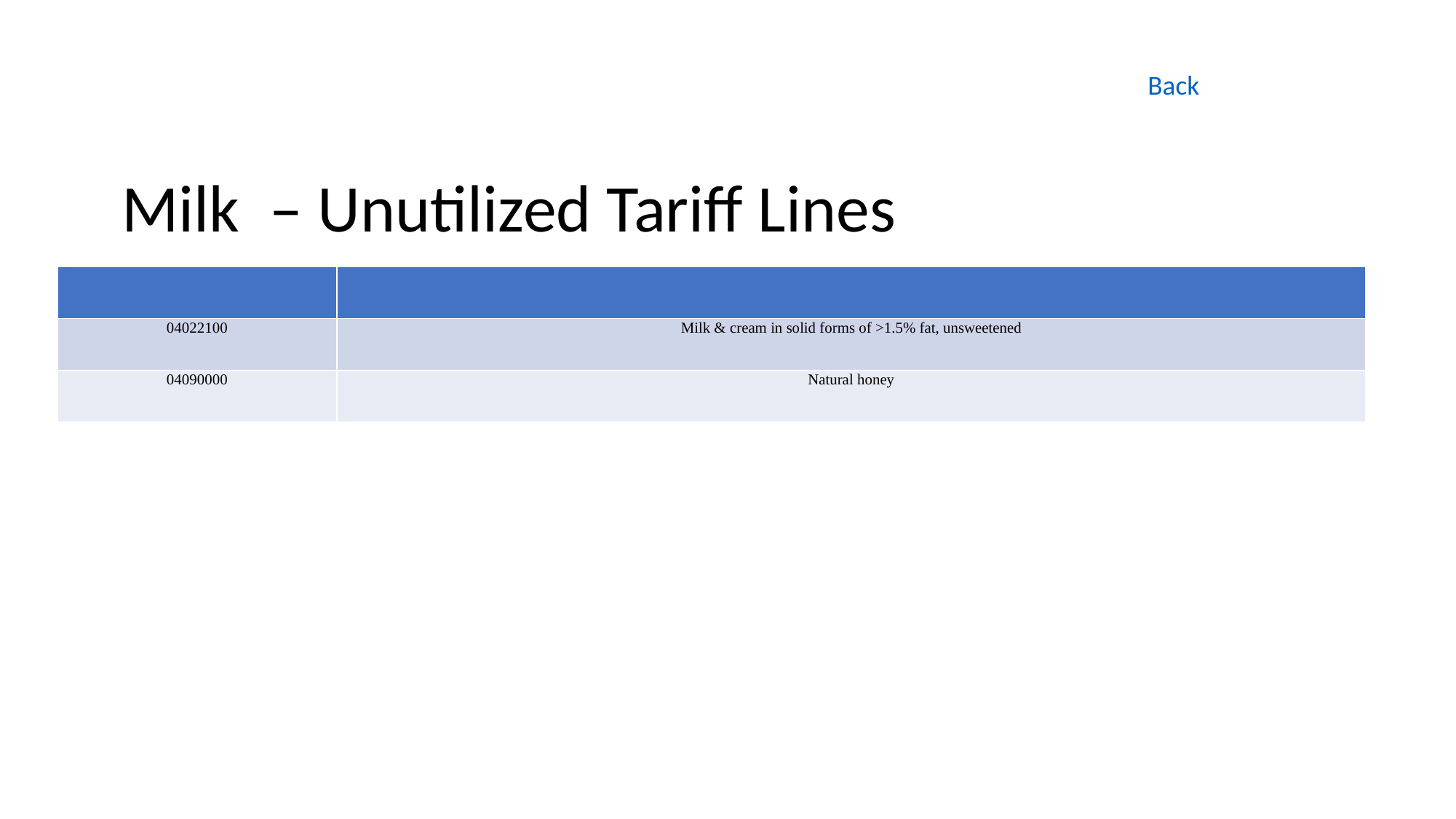

Back
# Milk  – Unutilized Tariff Lines
|  |  |
| --- | --- |
| 04022100 | Milk & cream in solid forms of >1.5% fat, unsweetened |
| 04090000 | Natural honey |